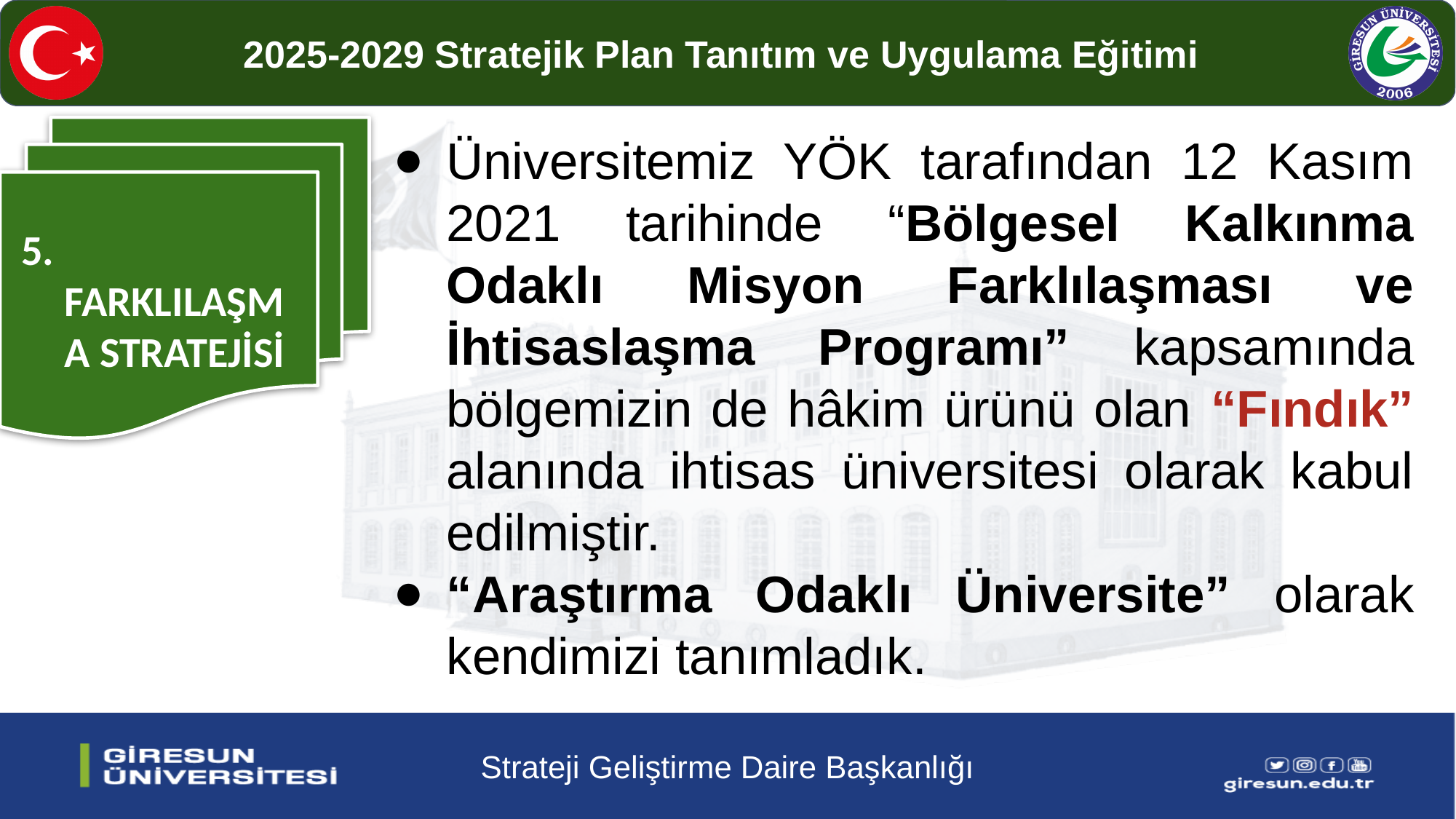

5. FARKLILAŞMA STRATEJİSİ
Üniversitemiz YÖK tarafından 12 Kasım 2021 tarihinde “Bölgesel Kalkınma Odaklı Misyon Farklılaşması ve İhtisaslaşma Programı” kapsamında bölgemizin de hâkim ürünü olan “Fındık” alanında ihtisas üniversitesi olarak kabul edilmiştir.
“Araştırma Odaklı Üniversite” olarak kendimizi tanımladık.